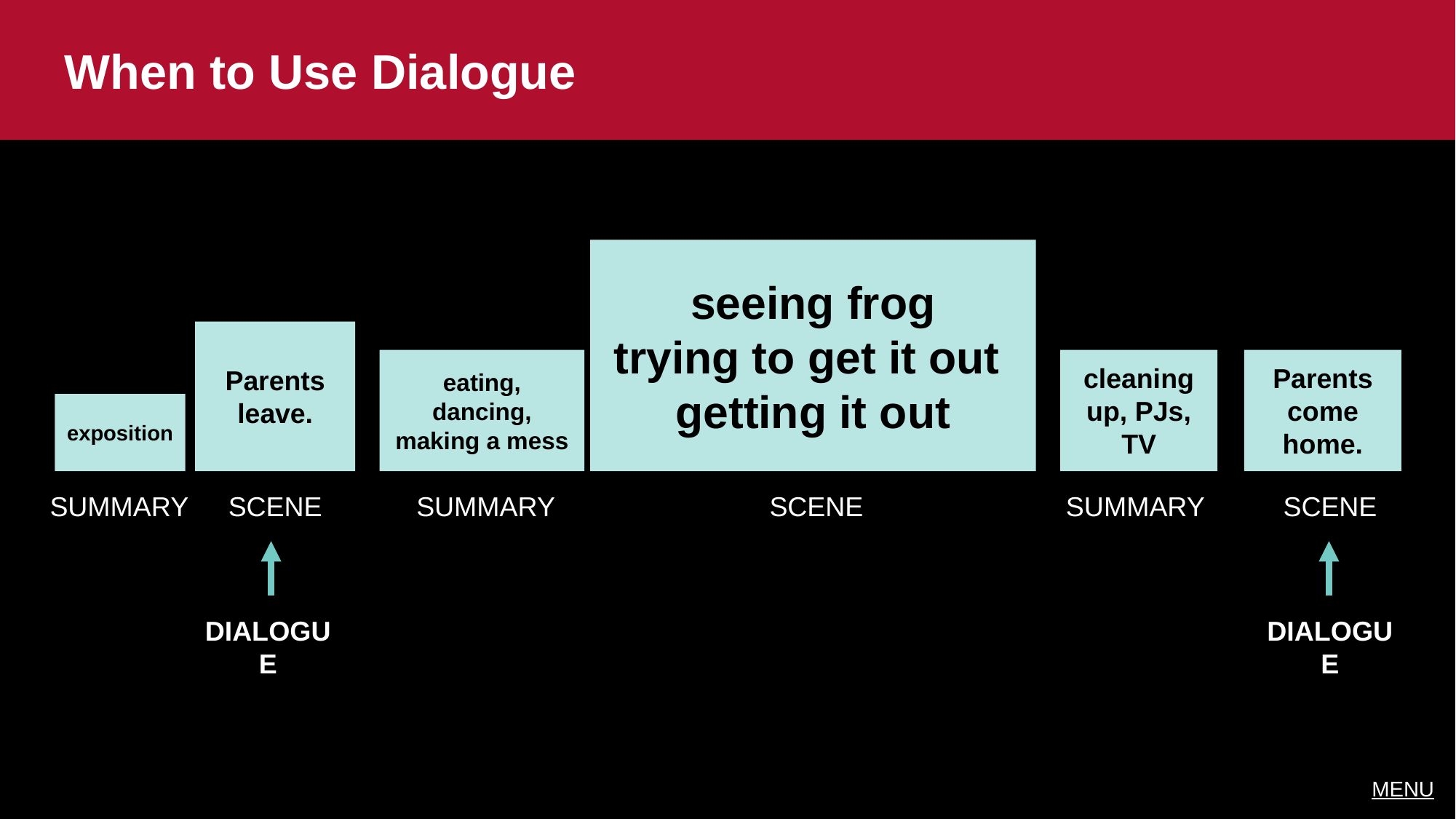

When to Use Dialogue
seeing frog
trying to get it out
getting it out
Parents leave.
eating, dancing, making a mess
cleaning up, PJs, TV
Parents come home.
exposition
SUMMARY
SCENE
SUMMARY
SCENE
SUMMARY
SCENE
DIALOGUE
DIALOGUE